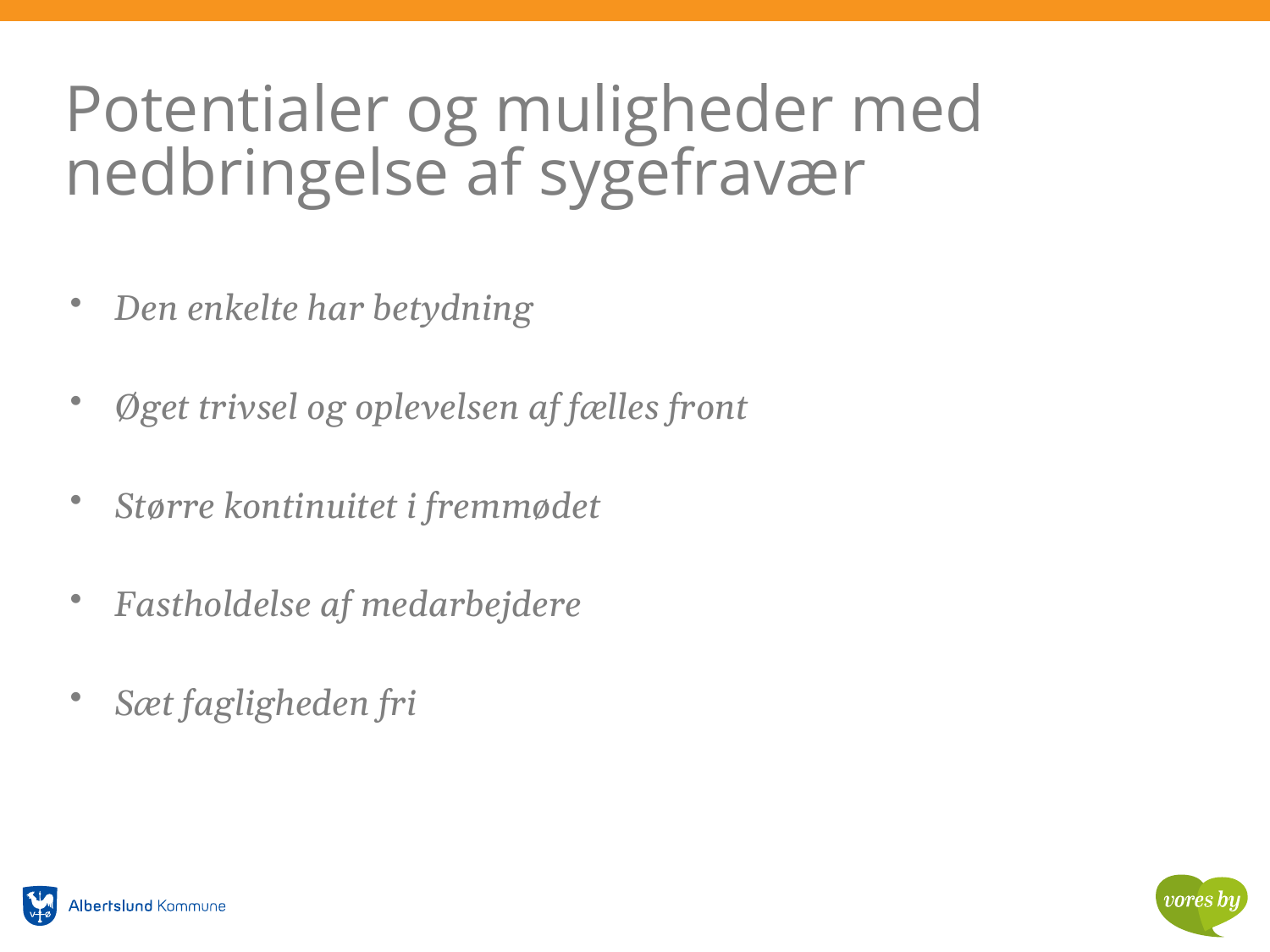

# Potentialer og muligheder med nedbringelse af sygefravær

Den enkelte har betydning

Øget trivsel og oplevelsen af fælles front

Større kontinuitet i fremmødet

Fastholdelse af medarbejdere

Sæt fagligheden fri